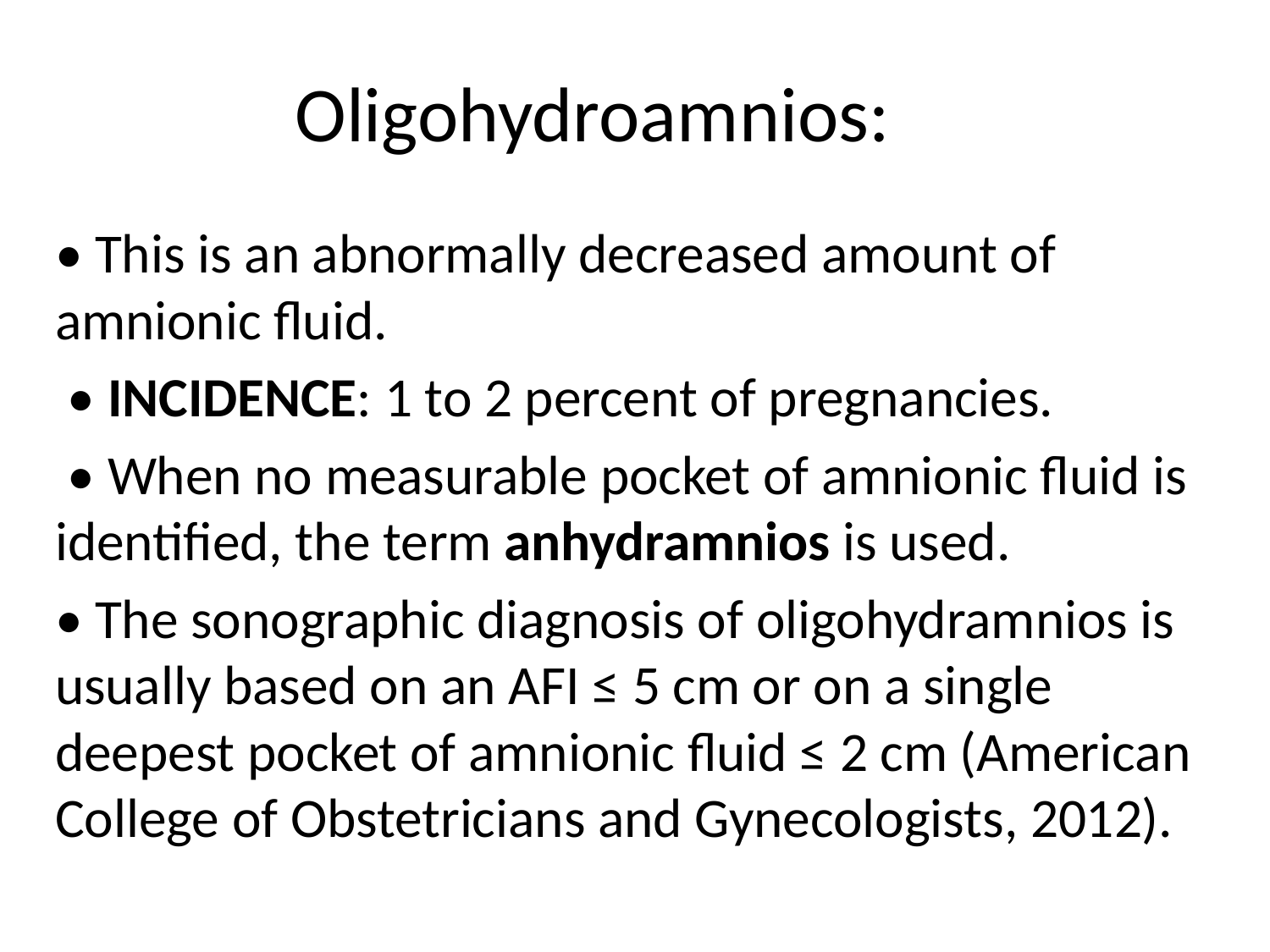

# Oligohydroamnios:
• This is an abnormally decreased amount of amnionic fluid.
 • INCIDENCE: 1 to 2 percent of pregnancies.
 • When no measurable pocket of amnionic fluid is identified, the term anhydramnios is used.
• The sonographic diagnosis of oligohydramnios is usually based on an AFI ≤ 5 cm or on a single deepest pocket of amnionic fluid ≤ 2 cm (American College of Obstetricians and Gynecologists, 2012).